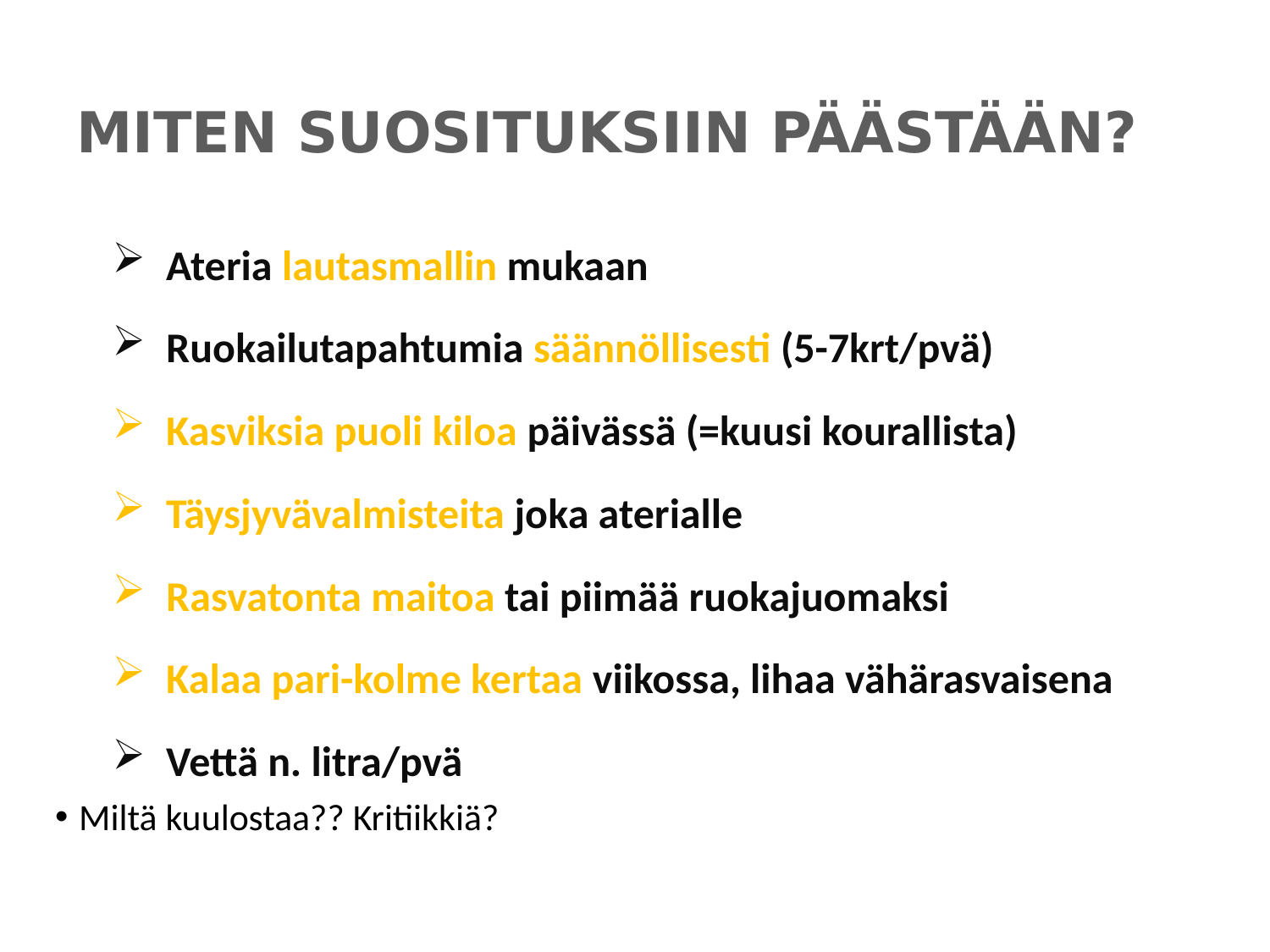

# MITEN SUOSITUKSIIN PÄÄSTÄÄN?
Ateria lautasmallin mukaan
Ruokailutapahtumia säännöllisesti (5-7krt/pvä)
Kasviksia puoli kiloa päivässä (=kuusi kourallista)
Täysjyvävalmisteita joka aterialle
Rasvatonta maitoa tai piimää ruokajuomaksi
Kalaa pari-kolme kertaa viikossa, lihaa vähärasvaisena
Vettä n. litra/pvä
Miltä kuulostaa?? Kritiikkiä?